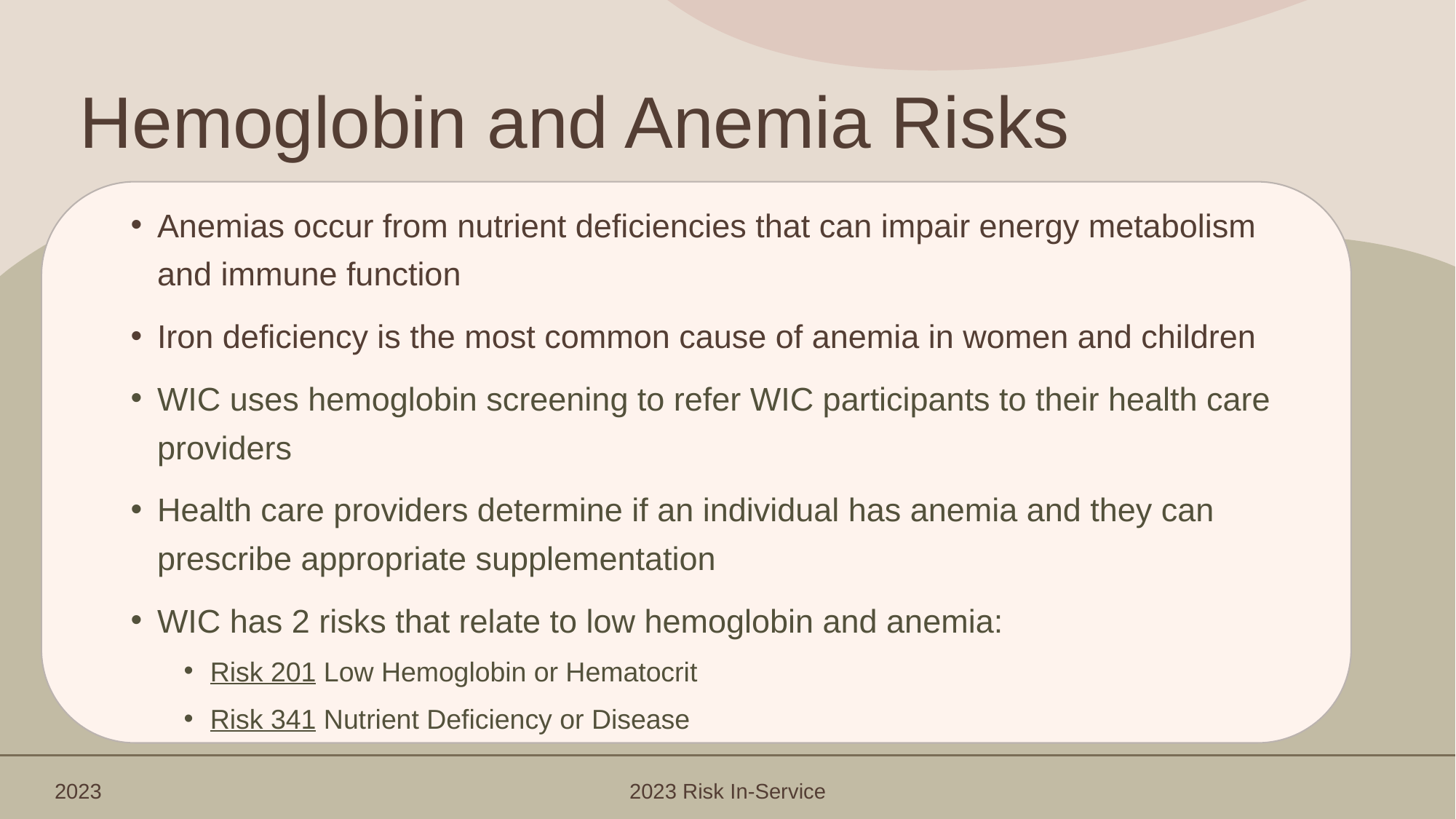

# Hemoglobin and Anemia Risks

Anemias occur from nutrient deficiencies that can impair energy metabolism
and immune function
Iron deficiency is the most common cause of anemia in women and children
WIC uses hemoglobin screening to refer WIC participants to their health care providers
Health care providers determine if an individual has anemia and they can prescribe appropriate supplementation
WIC has 2 risks that relate to low hemoglobin and anemia:
Risk 201 Low Hemoglobin or Hematocrit
Risk 341 Nutrient Deficiency or Disease
2023
2023 Risk In-Service